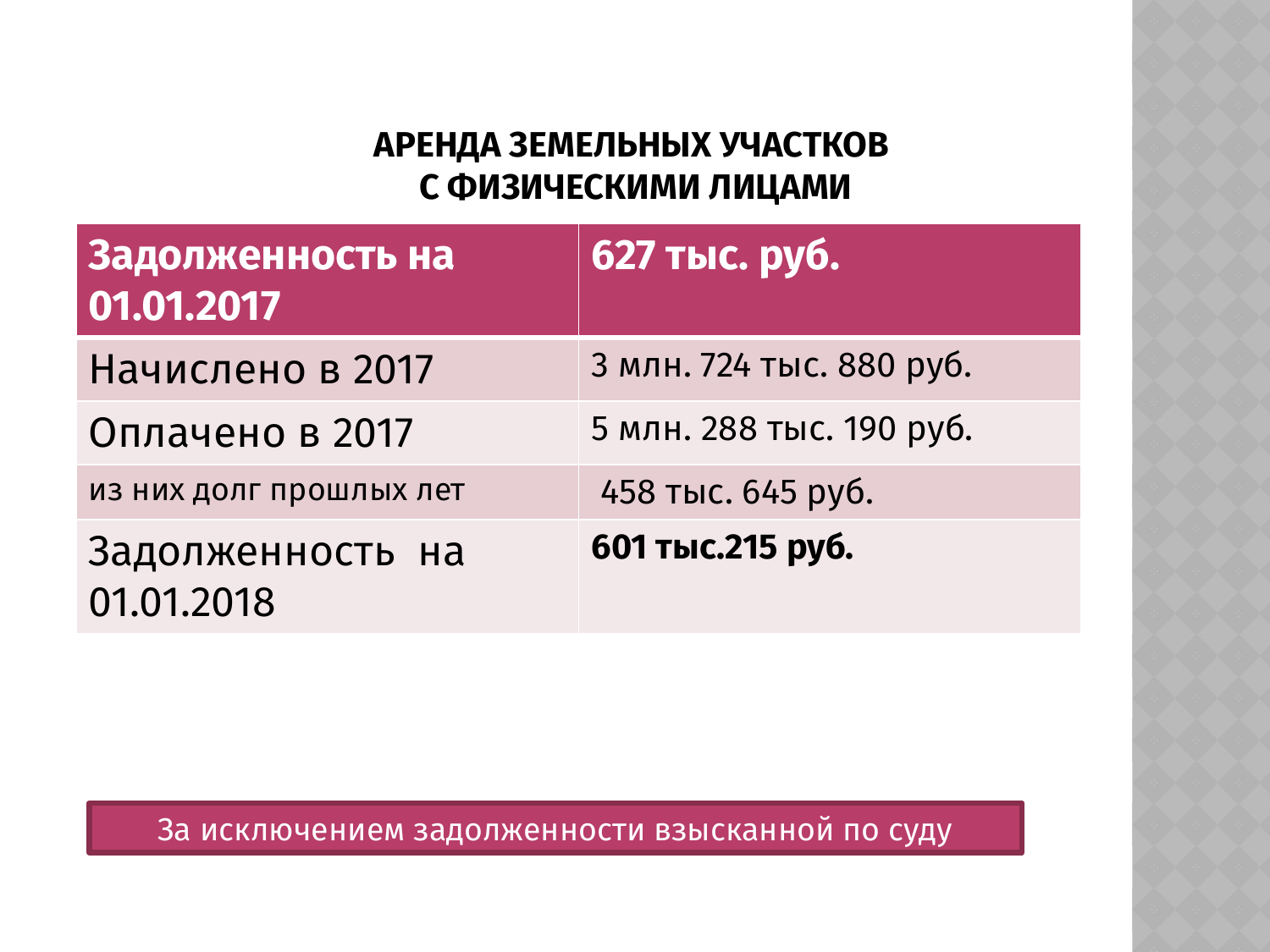

# Аренда земельных участков с физическими лицами
| Задолженность на 01.01.2017 | 627 тыс. руб. |
| --- | --- |
| Начислено в 2017 | 3 млн. 724 тыс. 880 руб. |
| Оплачено в 2017 | 5 млн. 288 тыс. 190 руб. |
| из них долг прошлых лет | 458 тыс. 645 руб. |
| Задолженность на 01.01.2018 | 601 тыс.215 руб. |
За исключением задолженности взысканной по суду